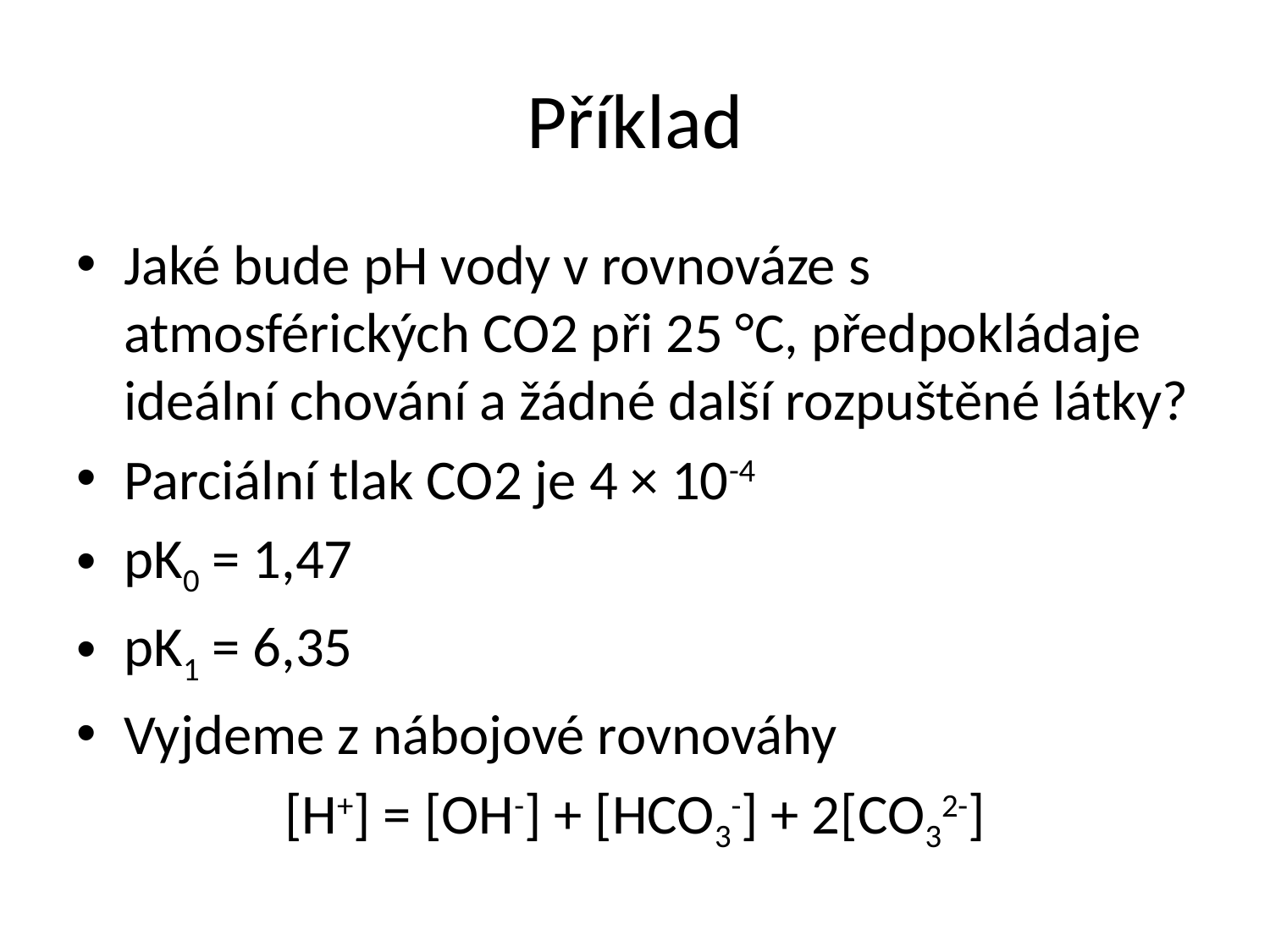

# Příklad
Jaké bude pH vody v rovnováze s atmosférických CO2 při 25 °C, předpokládaje ideální chování a žádné další rozpuštěné látky?
Parciální tlak CO2 je 4 × 10-4
pK0 = 1,47
pK1 = 6,35
Vyjdeme z nábojové rovnováhy
[H+] = [OH-] + [HCO3-] + 2[CO32-]